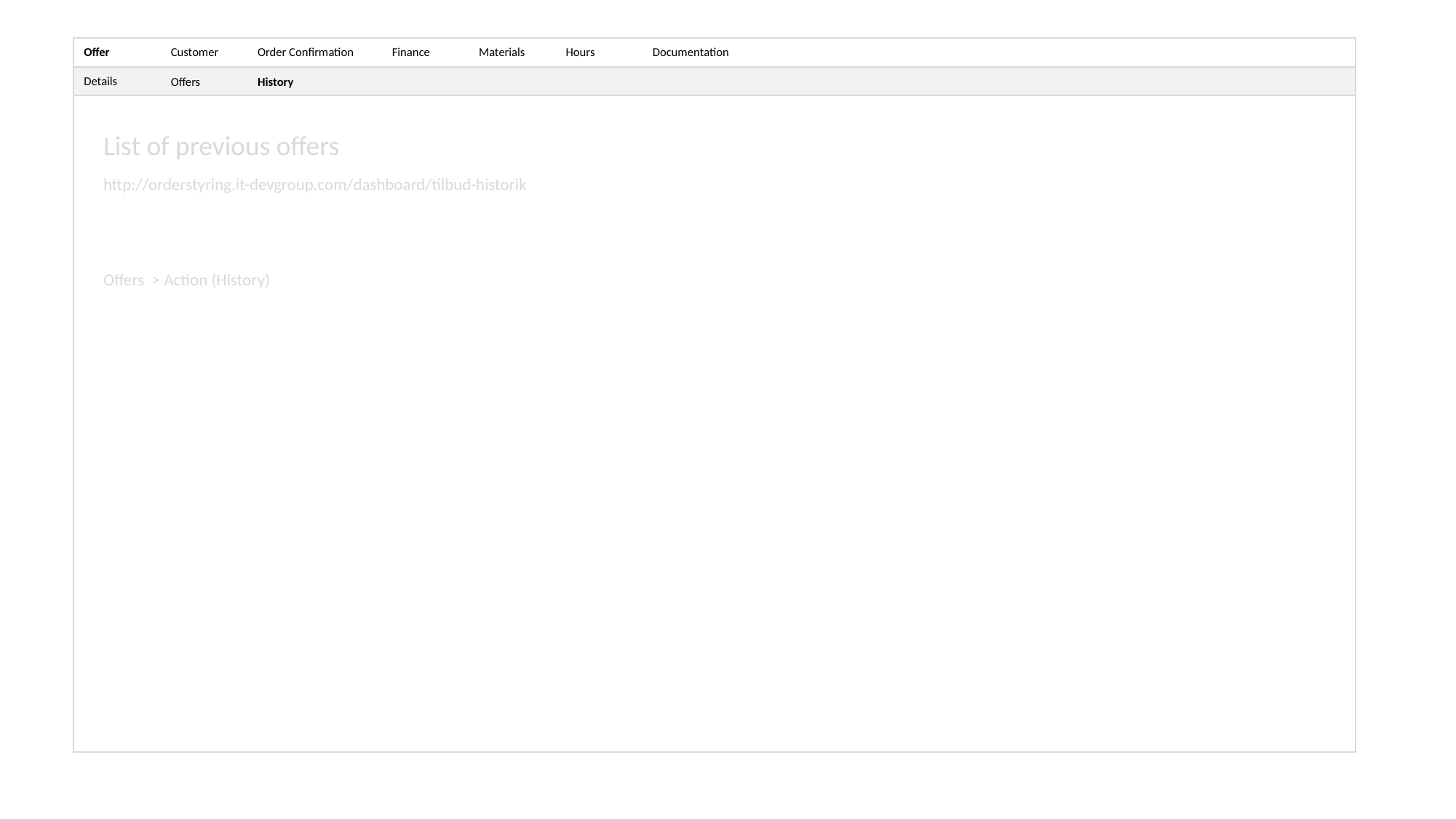

Offer
Customer
Order Confirmation
Finance
Materials
Hours
Documentation

Details
Offers
History

List of previous offers
http://orderstyring.it-devgroup.com/dashboard/tilbud-historik
Offers  > Action (History)